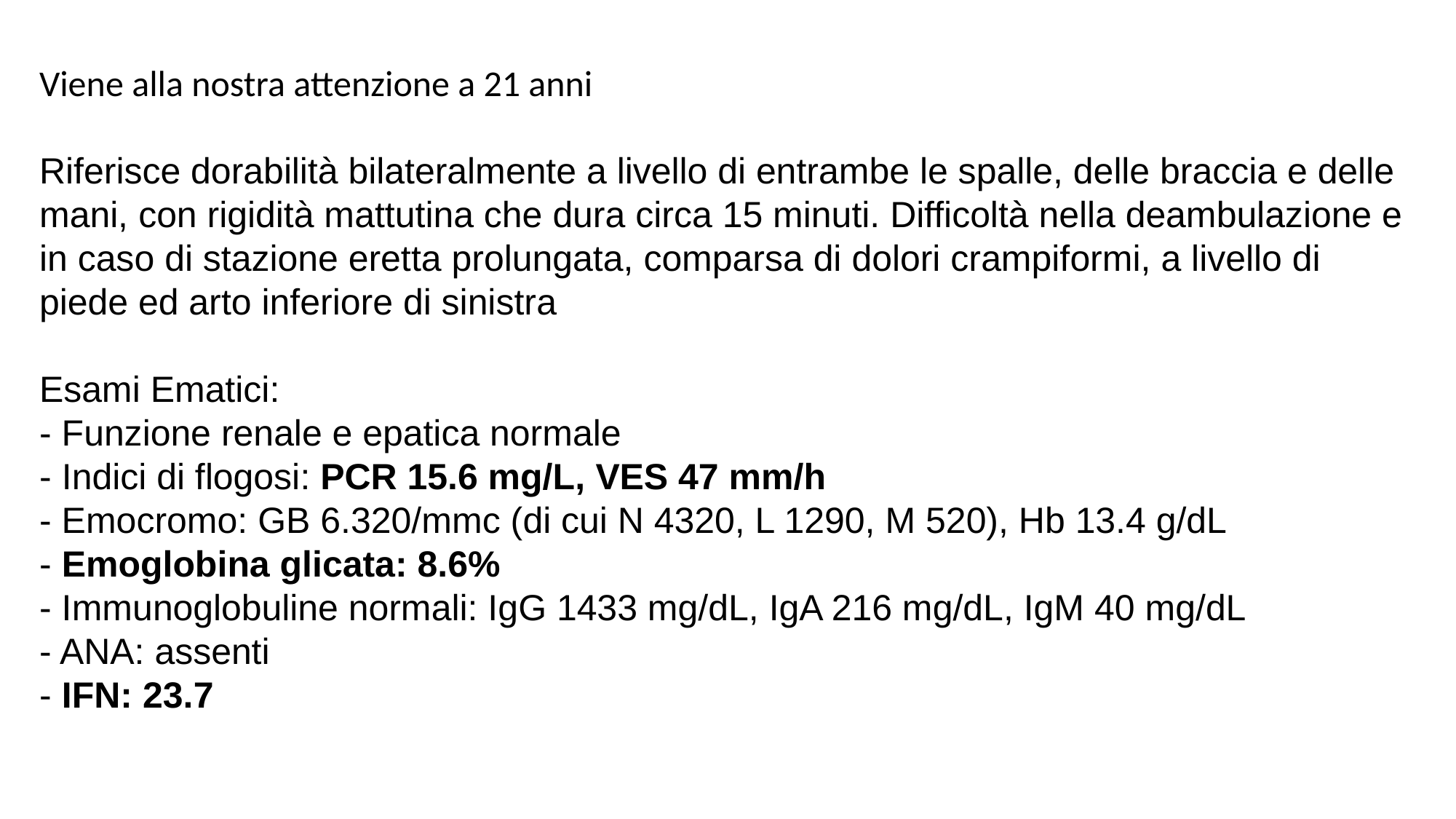

Viene alla nostra attenzione a 21 anni

Riferisce dorabilità bilateralmente a livello di entrambe le spalle, delle braccia e delle mani, con rigidità mattutina che dura circa 15 minuti. Difficoltà nella deambulazione e in caso di stazione eretta prolungata, comparsa di dolori crampiformi, a livello di piede ed arto inferiore di sinistra

Esami Ematici:
- Funzione renale e epatica normale
- Indici di flogosi: PCR 15.6 mg/L, VES 47 mm/h
- Emocromo: GB 6.320/mmc (di cui N 4320, L 1290, M 520), Hb 13.4 g/dL
- Emoglobina glicata: 8.6%
- Immunoglobuline normali: IgG 1433 mg/dL, IgA 216 mg/dL, IgM 40 mg/dL
- ANA: assenti
- IFN: 23.7